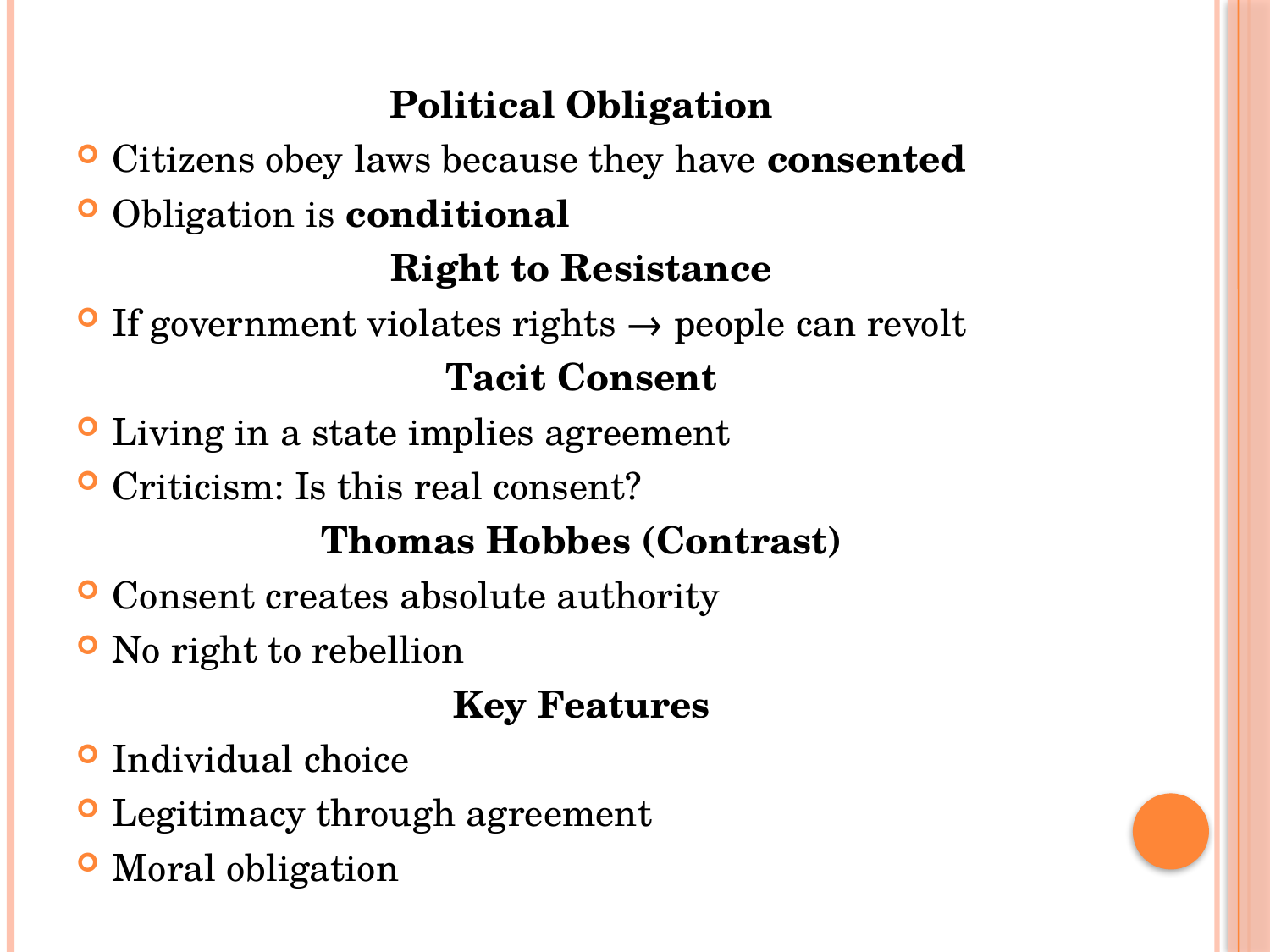

Political Obligation
Citizens obey laws because they have consented
Obligation is conditional
Right to Resistance
If government violates rights → people can revolt
Tacit Consent
Living in a state implies agreement
Criticism: Is this real consent?
Thomas Hobbes (Contrast)
Consent creates absolute authority
No right to rebellion
Key Features
Individual choice
Legitimacy through agreement
Moral obligation